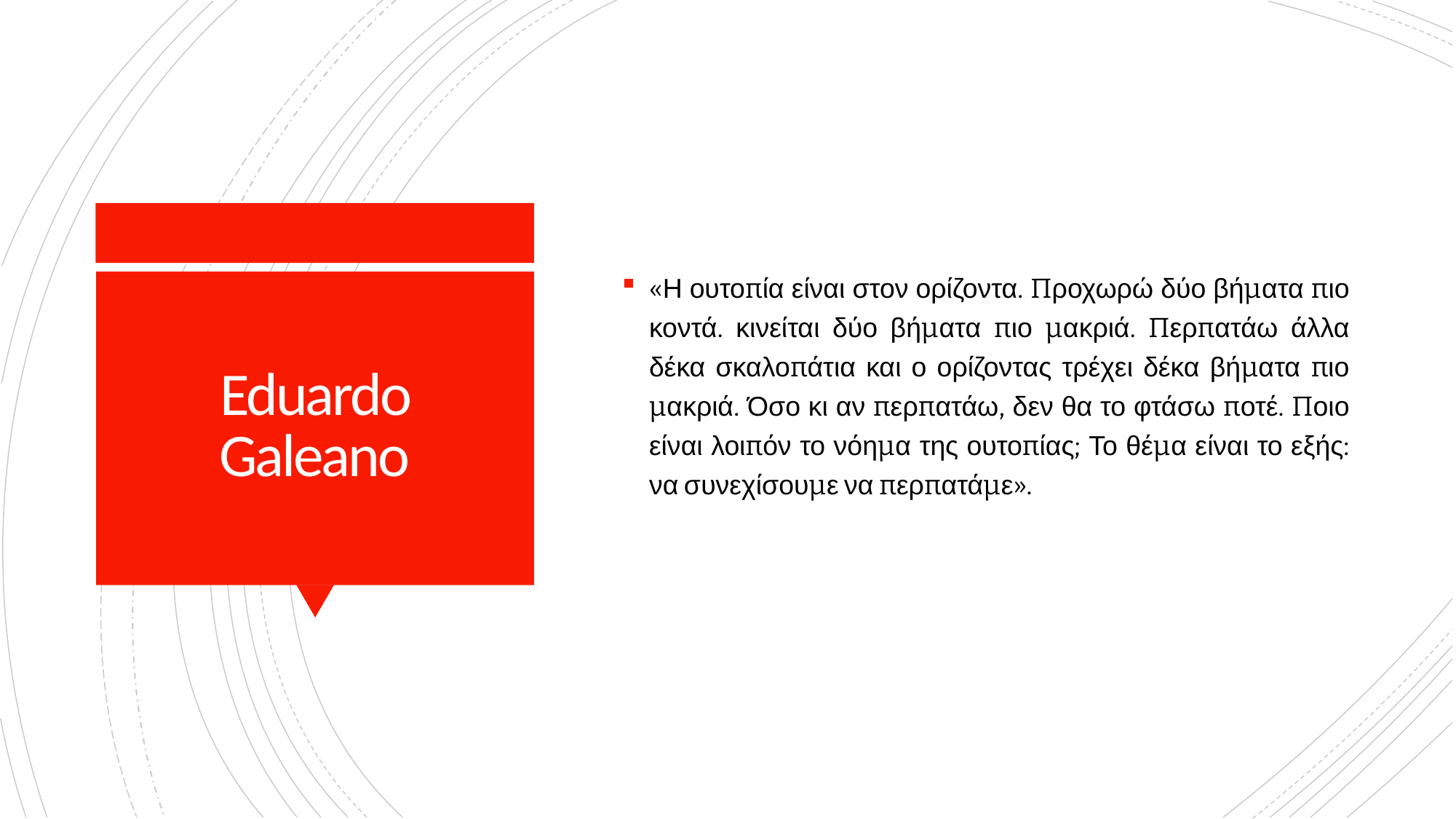

«Η ουτοπία είναι στον ορίζοντα. Προχωρώ δύο βήματα πιο κοντά. κινείται δύο βήματα πιο μακριά. Περπατάω άλλα δέκα σκαλοπάτια και ο ορίζοντας τρέχει δέκα βήματα πιο μακριά. Όσο κι αν περπατάω, δεν θα το φτάσω ποτέ. Ποιο είναι λοιπόν το νόημα της ουτοπίας; Το θέμα είναι το εξής: να συνεχίσουμε να περπατάμε».

# Eduardo Galeano